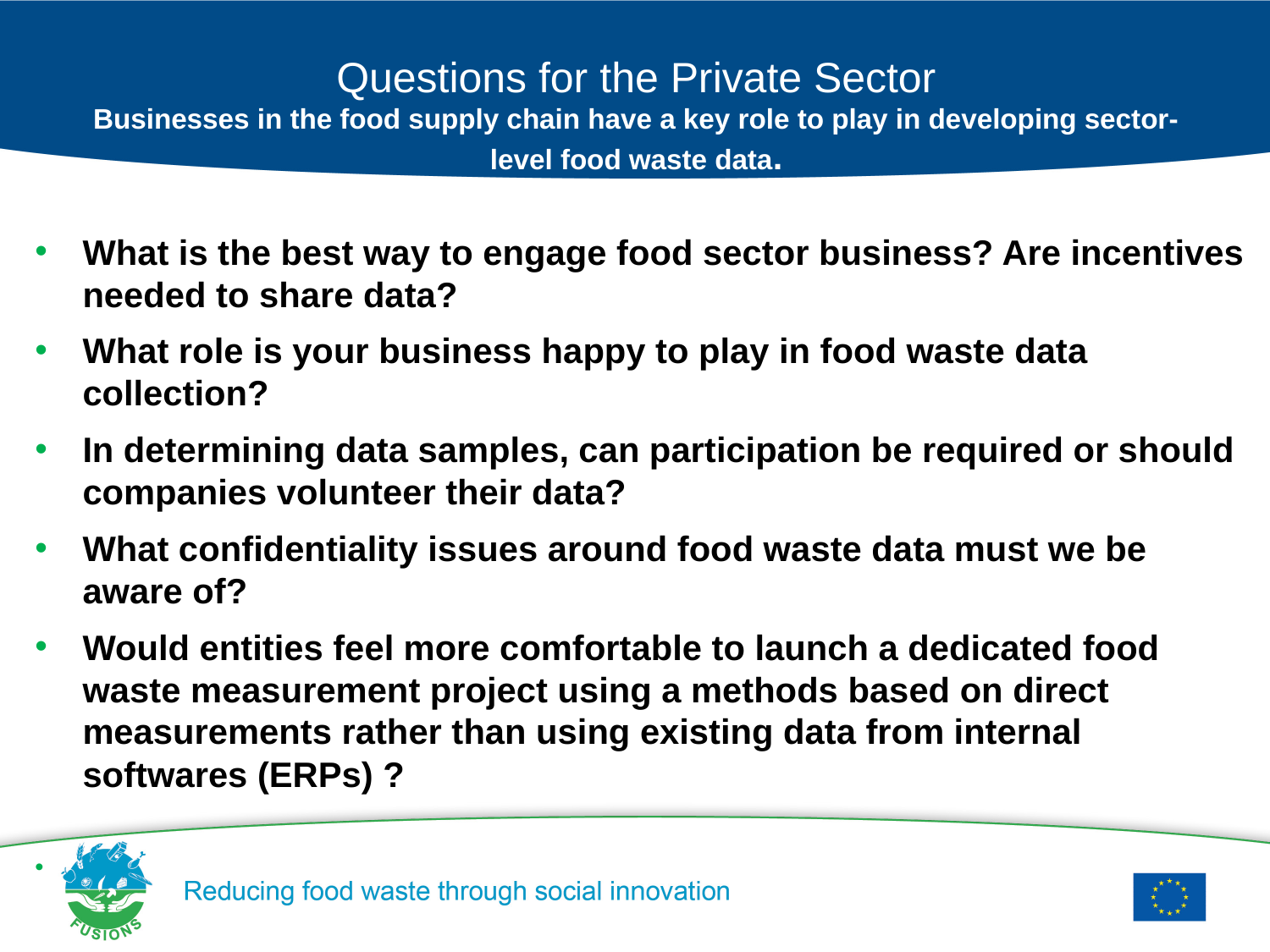

# Questions for the Private Sector Businesses in the food supply chain have a key role to play in developing sector-level food waste data.

What is the best way to engage food sector business? Are incentives needed to share data?
What role is your business happy to play in food waste data collection?
In determining data samples, can participation be required or should companies volunteer their data?
What confidentiality issues around food waste data must we be aware of?
Would entities feel more comfortable to launch a dedicated food waste measurement project using a methods based on direct measurements rather than using existing data from internal softwares (ERPs) ?